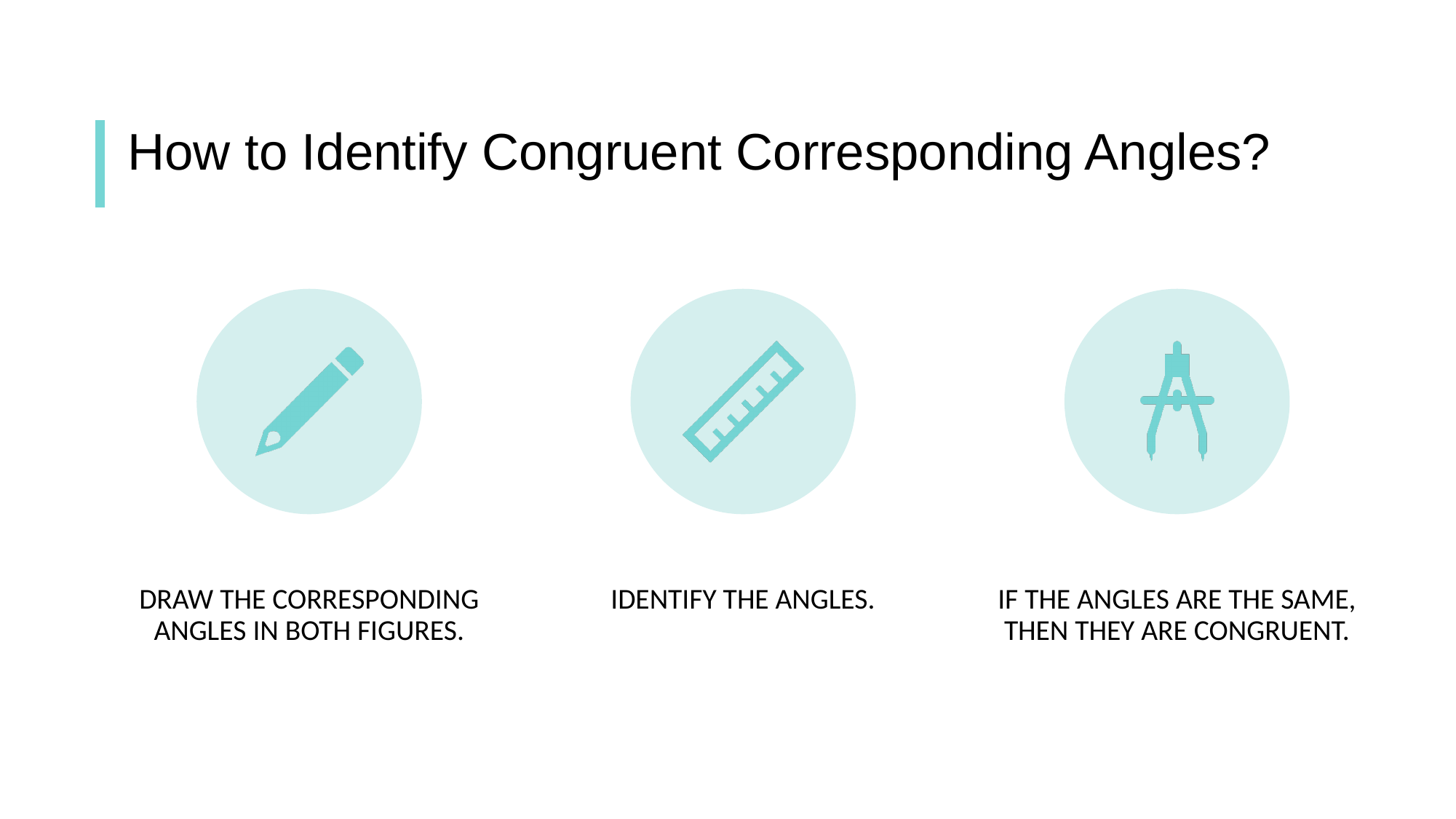

# How to Identify Congruent Corresponding Angles?
Draw the corresponding angles in both figures.
Identify the angles.
If the angles are the same, then they are congruent.